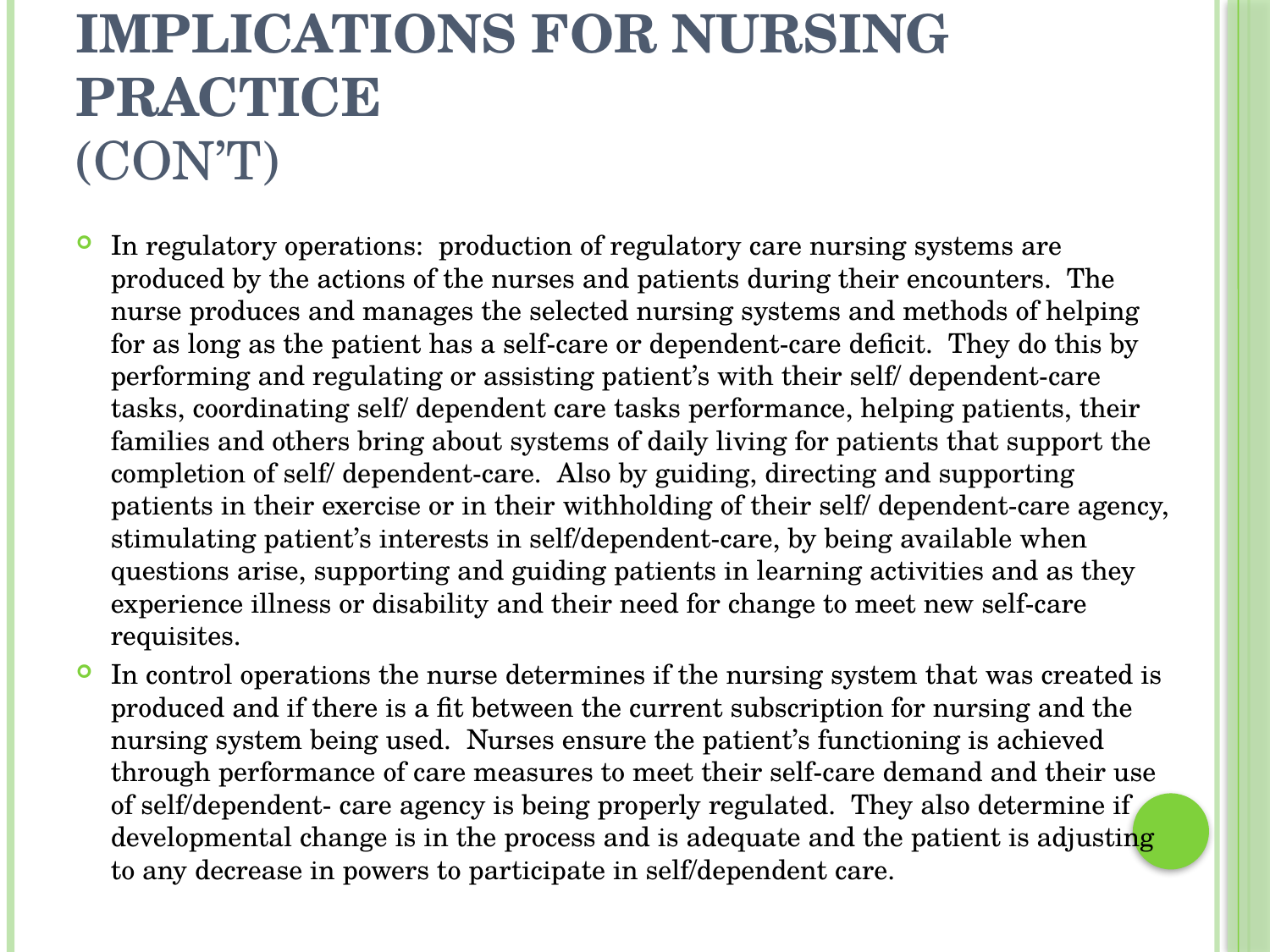

# Implications for Nursing Practice (con’t)
In regulatory operations:  production of regulatory care nursing systems are produced by the actions of the nurses and patients during their encounters.  The nurse produces and manages the selected nursing systems and methods of helping for as long as the patient has a self-care or dependent-care deficit.  They do this by performing and regulating or assisting patient’s with their self/ dependent-care tasks, coordinating self/ dependent care tasks performance, helping patients, their families and others bring about systems of daily living for patients that support the completion of self/ dependent-care.  Also by guiding, directing and supporting patients in their exercise or in their withholding of their self/ dependent-care agency, stimulating patient’s interests in self/dependent-care, by being available when questions arise, supporting and guiding patients in learning activities and as they experience illness or disability and their need for change to meet new self-care requisites.
In control operations the nurse determines if the nursing system that was created is produced and if there is a fit between the current subscription for nursing and the nursing system being used.  Nurses ensure the patient’s functioning is achieved through performance of care measures to meet their self-care demand and their use of self/dependent- care agency is being properly regulated.  They also determine if developmental change is in the process and is adequate and the patient is adjusting to any decrease in powers to participate in self/dependent care.